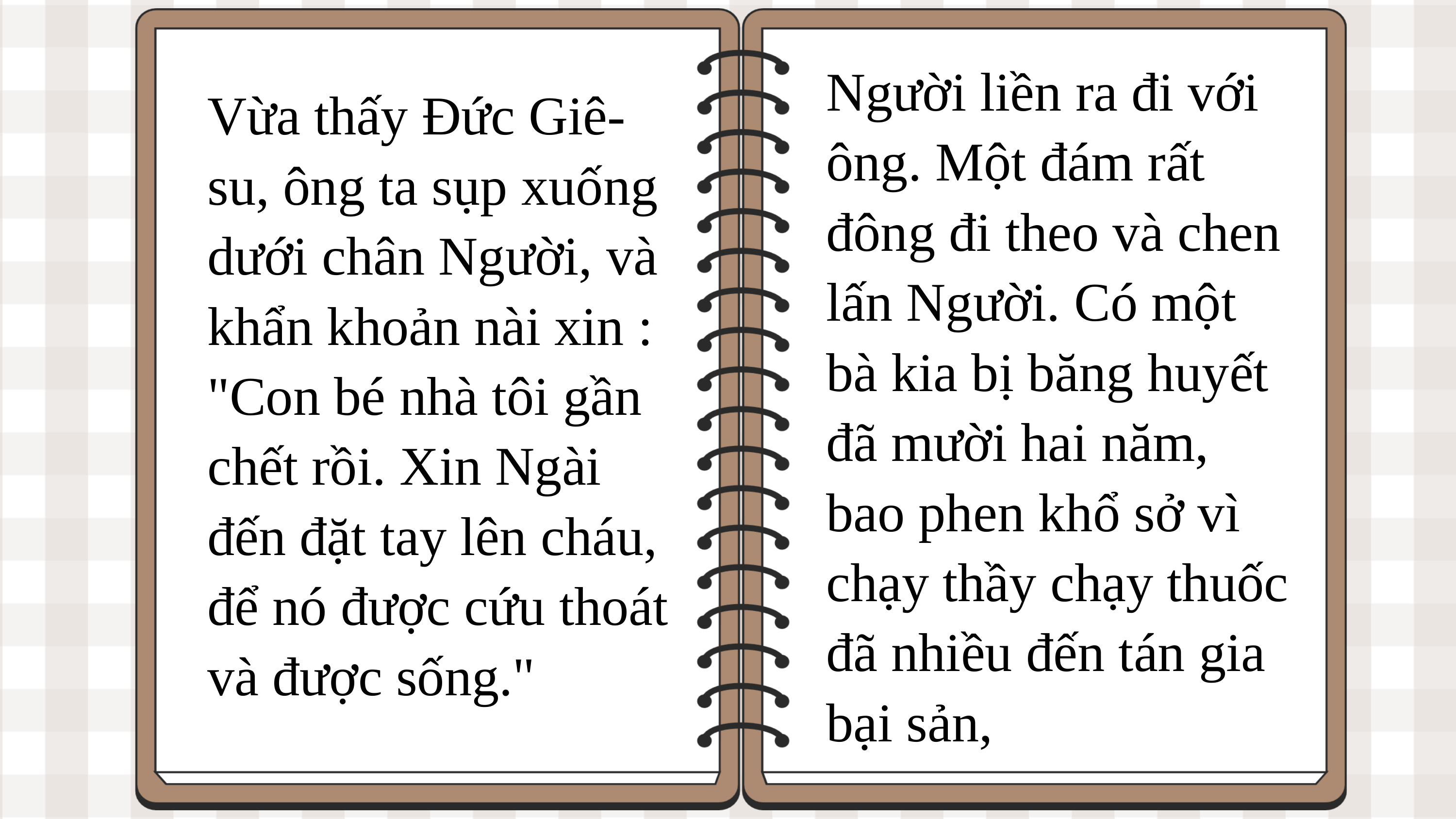

Người liền ra đi với ông. Một đám rất đông đi theo và chen lấn Người. Có một bà kia bị băng huyết đã mười hai năm,  bao phen khổ sở vì chạy thầy chạy thuốc đã nhiều đến tán gia bại sản,
Vừa thấy Đức Giê-su, ông ta sụp xuống dưới chân Người, và khẩn khoản nài xin : "Con bé nhà tôi gần chết rồi. Xin Ngài đến đặt tay lên cháu, để nó được cứu thoát và được sống."